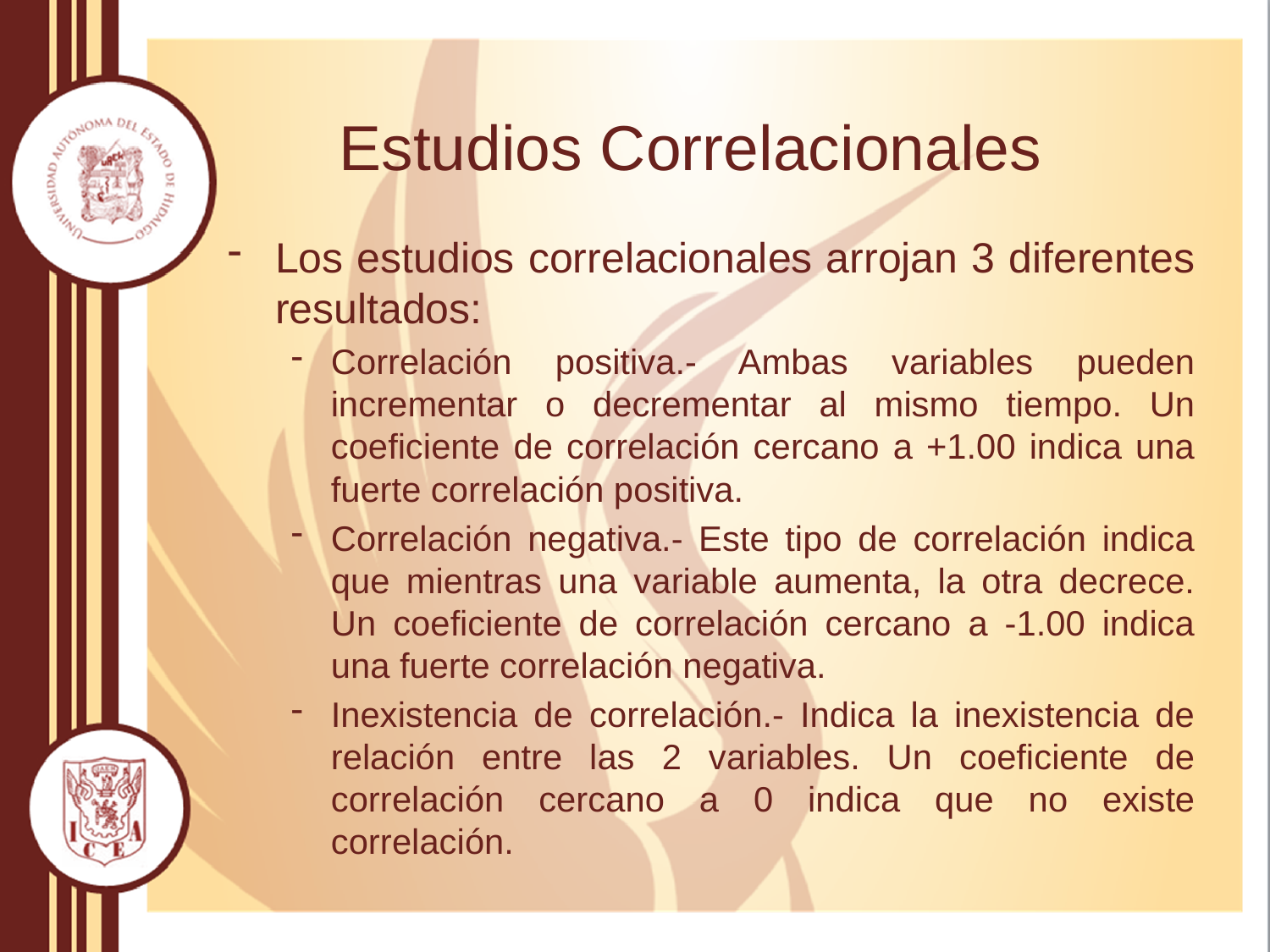

# Estudios Correlacionales
Los estudios correlacionales arrojan 3 diferentes resultados:
Correlación positiva.- Ambas variables pueden incrementar o decrementar al mismo tiempo. Un coeficiente de correlación cercano a +1.00 indica una fuerte correlación positiva.
Correlación negativa.- Este tipo de correlación indica que mientras una variable aumenta, la otra decrece. Un coeficiente de correlación cercano a -1.00 indica una fuerte correlación negativa.
Inexistencia de correlación.- Indica la inexistencia de relación entre las 2 variables. Un coeficiente de correlación cercano a 0 indica que no existe correlación.